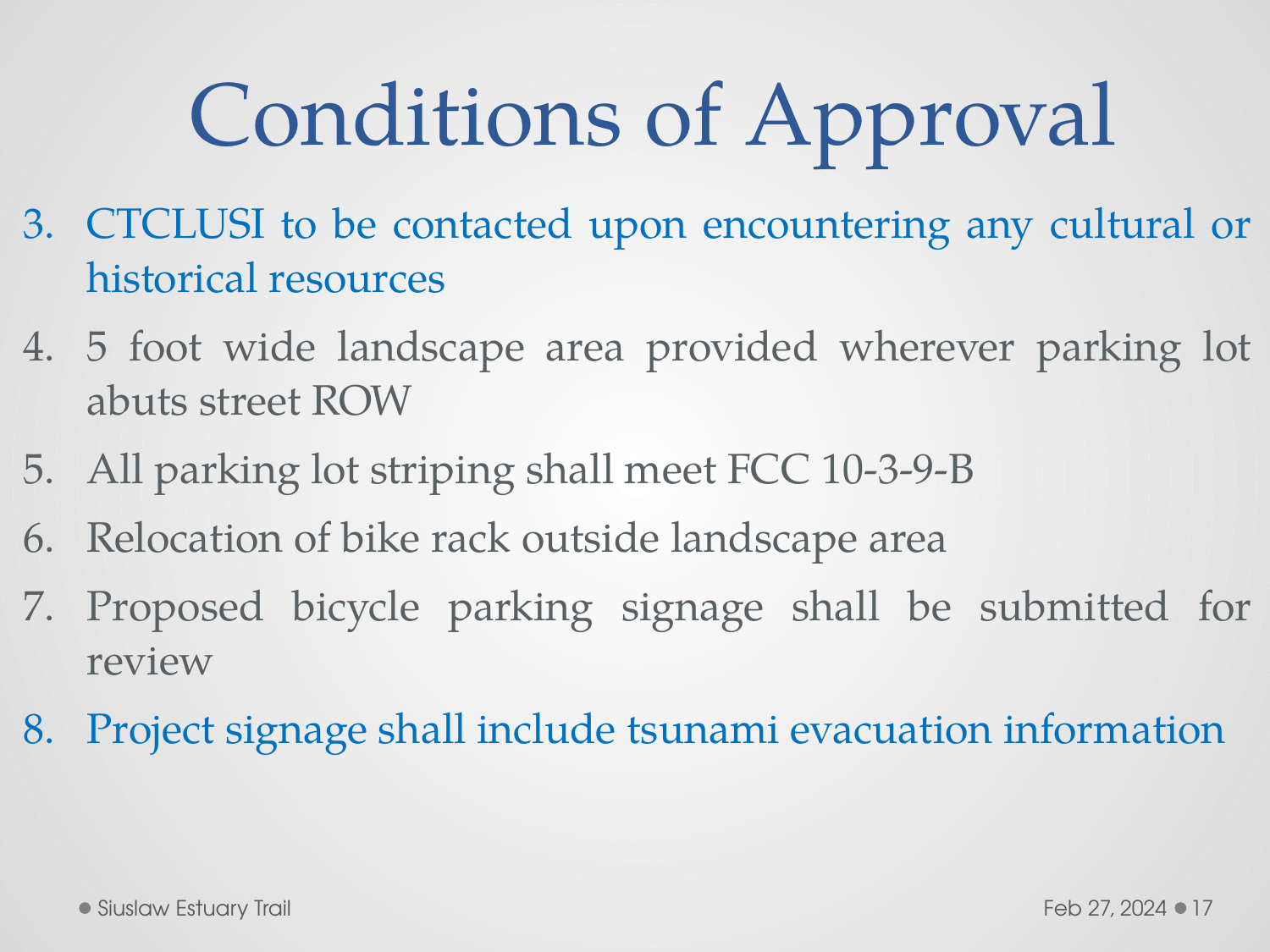

# Conditions of Approval
CTCLUSI to be contacted upon encountering any cultural or historical resources
5 foot wide landscape area provided wherever parking lot abuts street ROW
All parking lot striping shall meet FCC 10-3-9-B
Relocation of bike rack outside landscape area
Proposed bicycle parking signage shall be submitted for review
Project signage shall include tsunami evacuation information

Siuslaw Estuary Trail
Feb 27, 2024
17